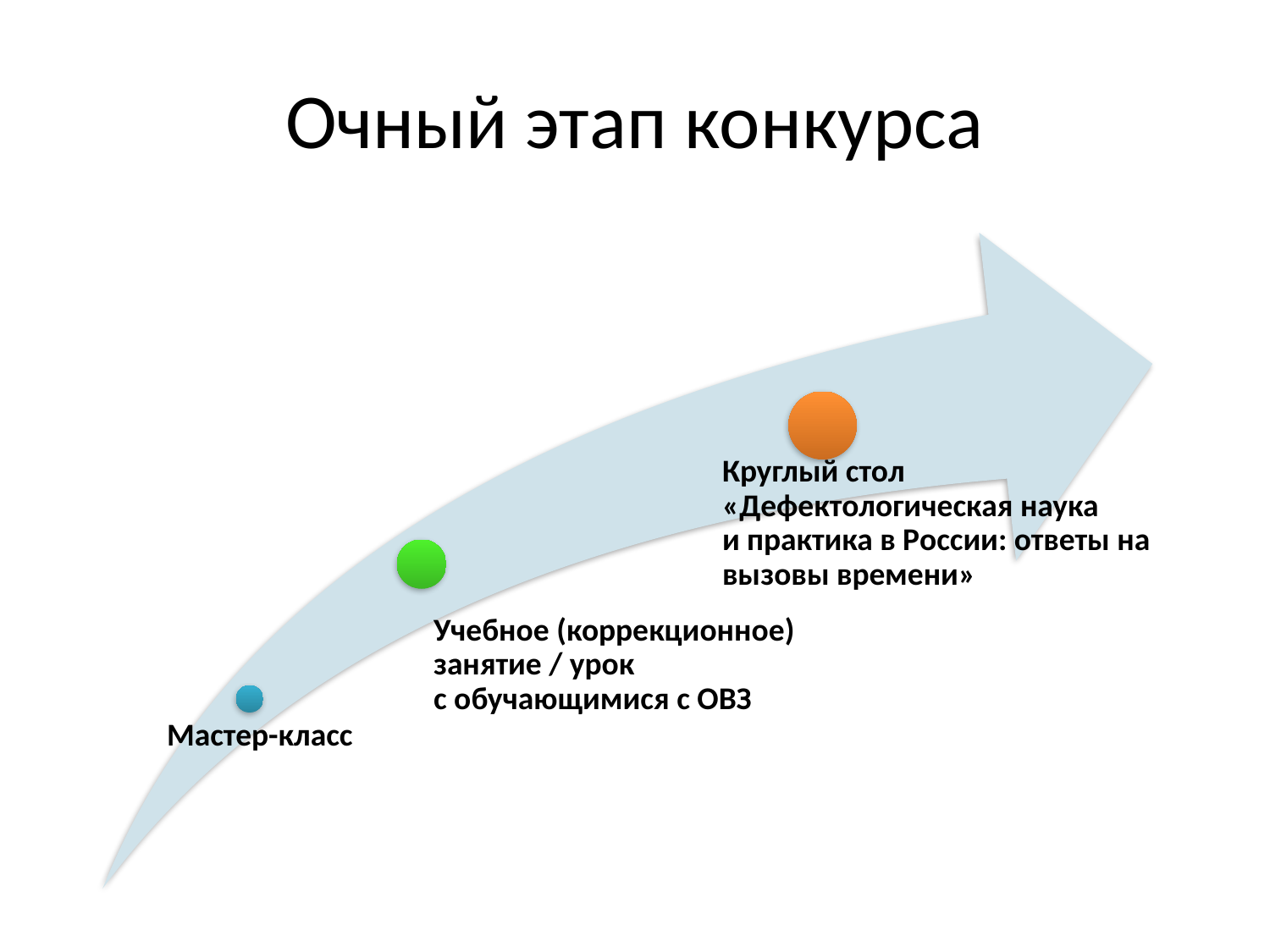

# Очный этап конкурса
Мастер-класс
Учебное (коррекционное) занятие / урок
с обучающимися с ОВЗ
Круглый стол «Дефектологическая наука
и практика в России: ответы на вызовы времени»